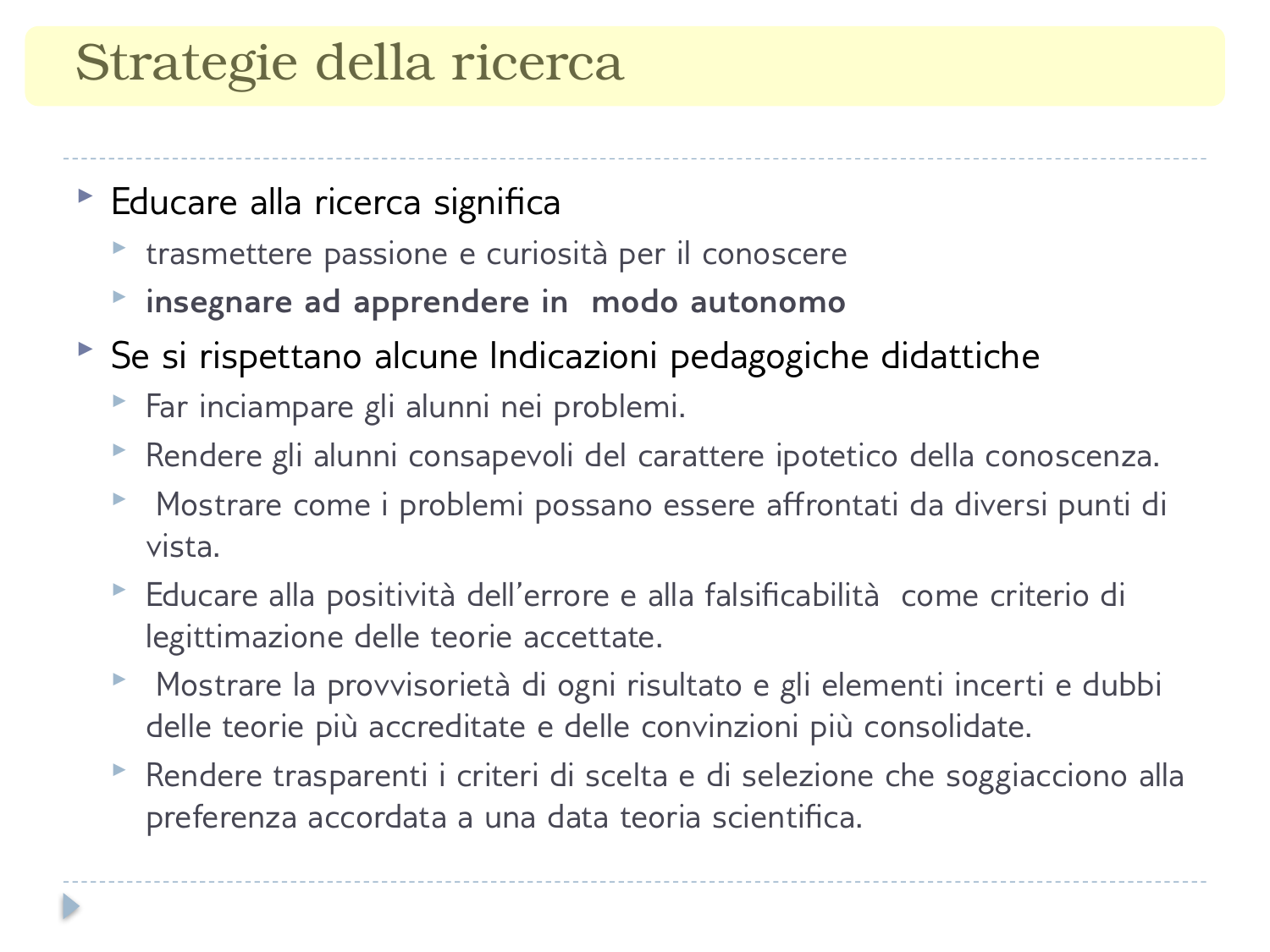

# Strategie della ricerca

Educare alla ricerca significa
trasmettere passione e curiosità per il conoscere
insegnare ad apprendere in  modo autonomo
Se si rispettano alcune Indicazioni pedagogiche didattiche
Far inciampare gli alunni nei problemi.
Rendere gli alunni consapevoli del carattere ipotetico della conoscenza.
 Mostrare come i problemi possano essere affrontati da diversi punti di vista.
Educare alla positività dell’errore e alla falsificabilità  come criterio di legittimazione delle teorie accettate.
 Mostrare la provvisorietà di ogni risultato e gli elementi incerti e dubbi delle teorie più accreditate e delle convinzioni più consolidate.
Rendere trasparenti i criteri di scelta e di selezione che soggiacciono alla preferenza accordata a una data teoria scientifica.